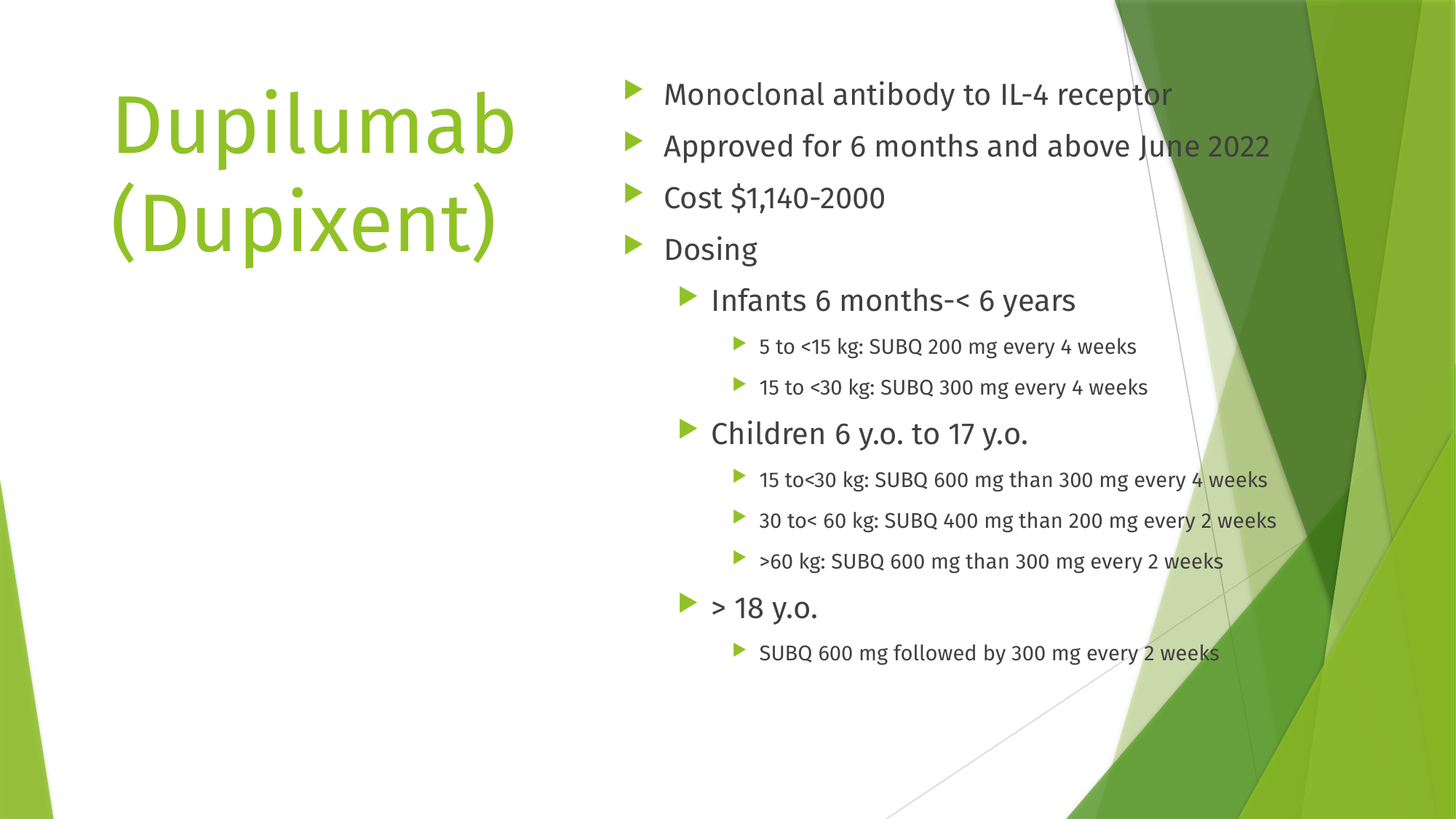

# Dupilumab (Dupixent)
Monoclonal antibody to IL-4 receptor
Approved for 6 months and above June 2022
Cost $1,140-2000
Dosing
Infants 6 months-< 6 years
5 to <15 kg: SUBQ 200 mg every 4 weeks
15 to <30 kg: SUBQ 300 mg every 4 weeks
Children 6 y.o. to 17 y.o.
15 to<30 kg: SUBQ 600 mg than 300 mg every 4 weeks
30 to< 60 kg: SUBQ 400 mg than 200 mg every 2 weeks
>60 kg: SUBQ 600 mg than 300 mg every 2 weeks
> 18 y.o.
SUBQ 600 mg followed by 300 mg every 2 weeks